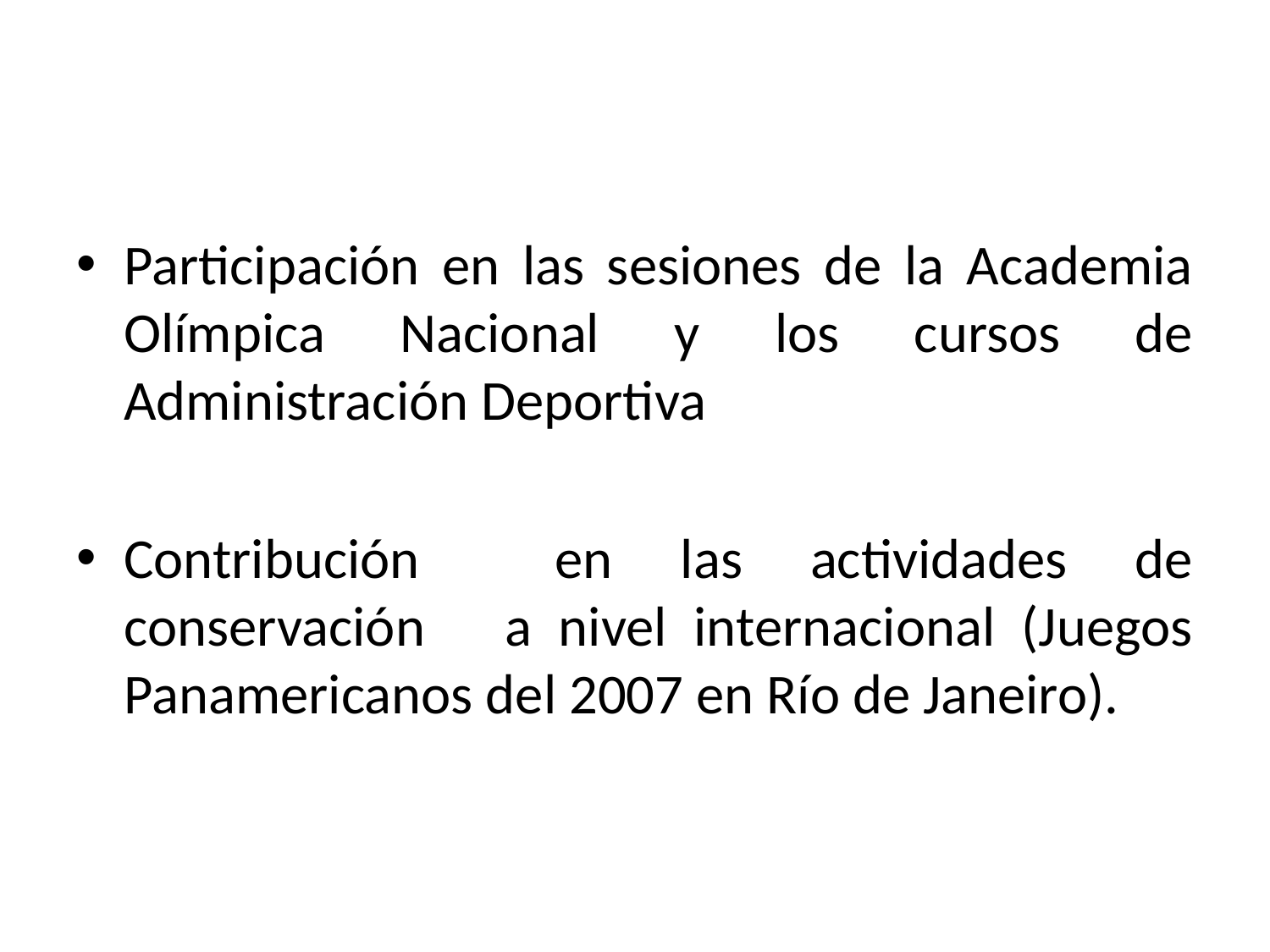

Participación en las sesiones de la Academia Olímpica Nacional y los cursos de Administración Deportiva

Contribución  en las actividades de conservación   a nivel internacional (Juegos Panamericanos del 2007 en Río de Janeiro).